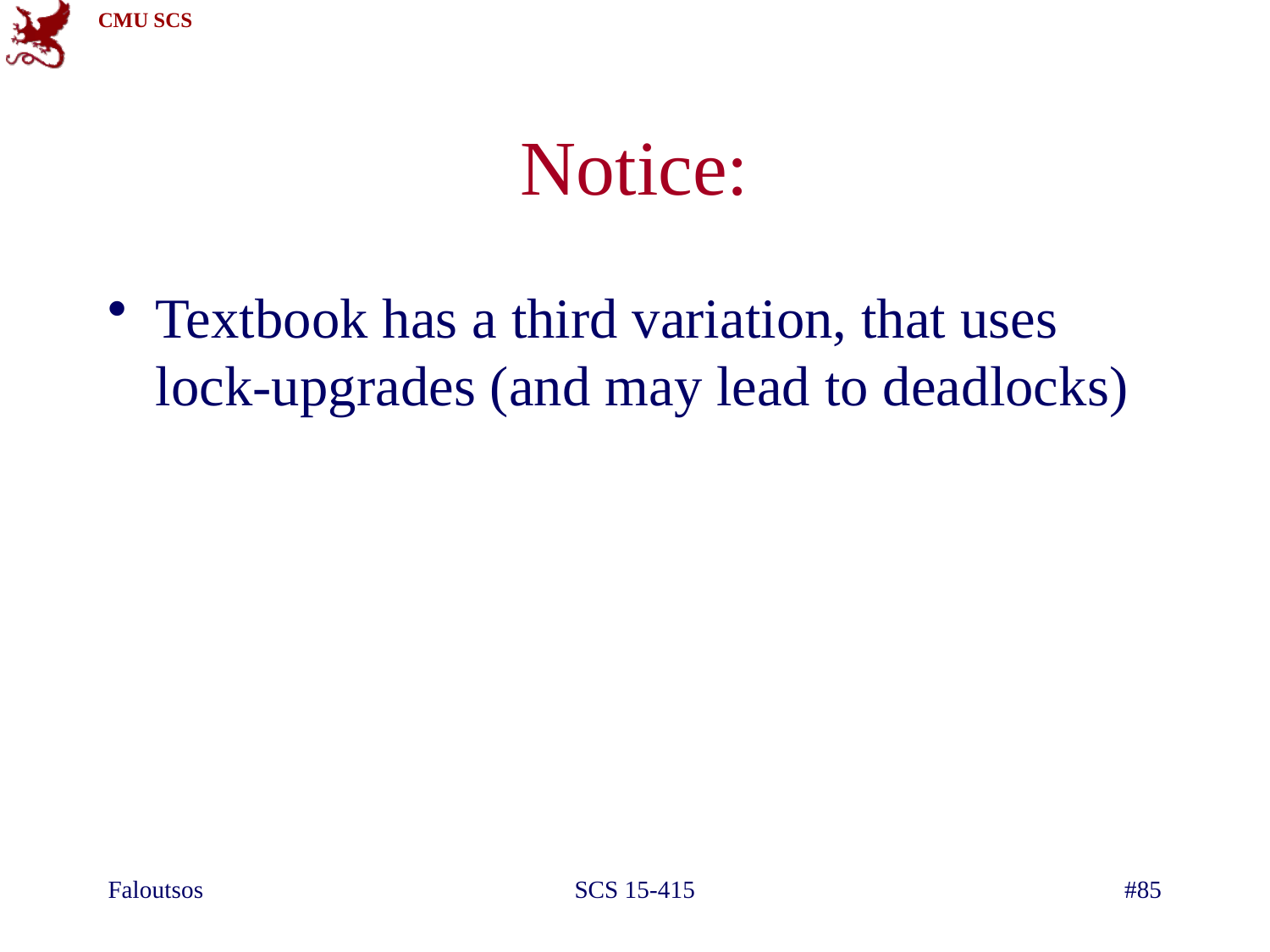

# Notice:
Textbook has a third variation, that uses lock-upgrades (and may lead to deadlocks)
Faloutsos
SCS 15-415
#85